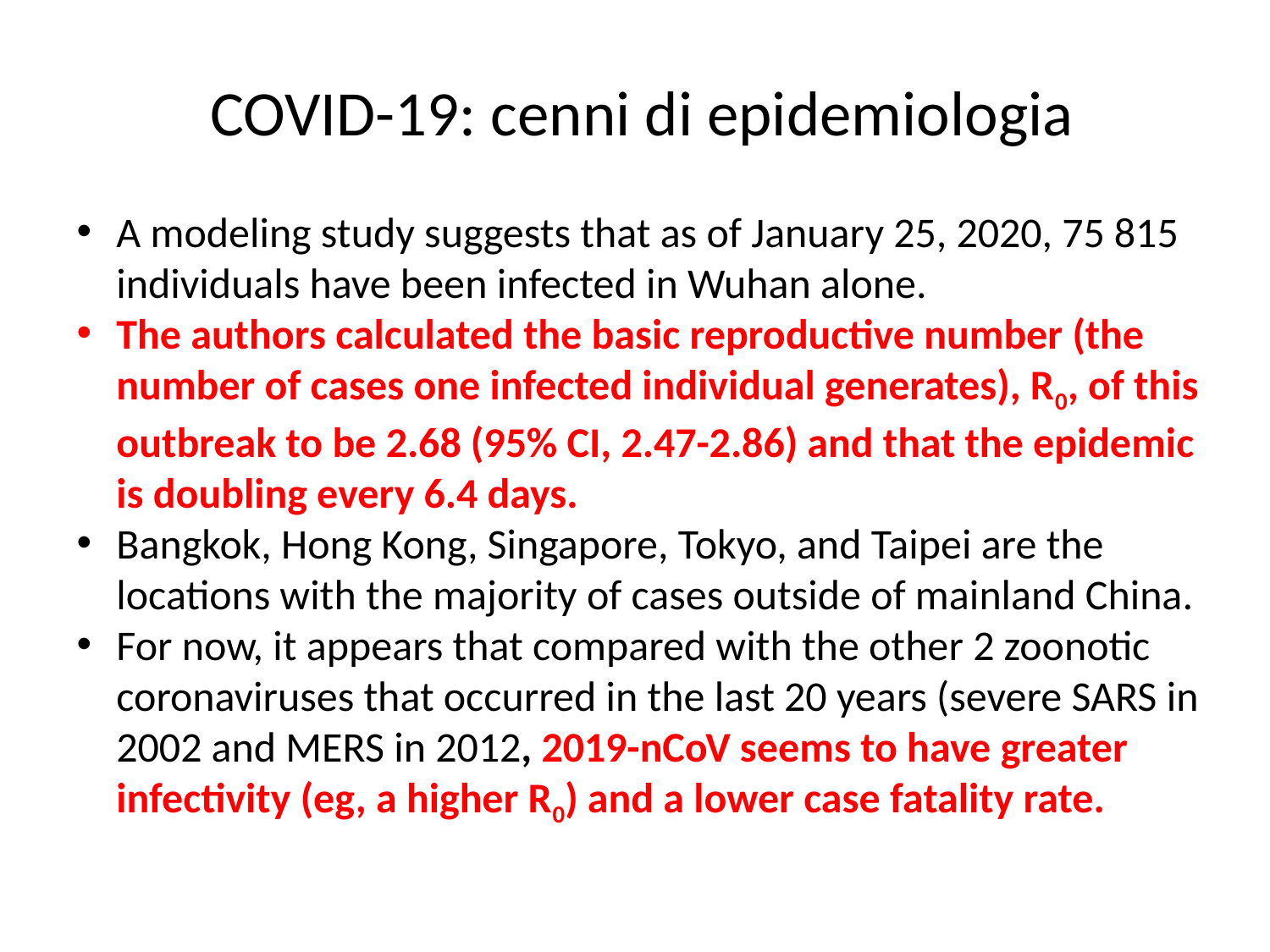

COVID-19: cenni di epidemiologia

A modeling study suggests that as of January 25, 2020, 75 815 individuals have been infected in Wuhan alone.
The authors calculated the basic reproductive number (the number of cases one infected individual generates), R0, of this outbreak to be 2.68 (95% CI, 2.47-2.86) and that the epidemic is doubling every 6.4 days.
Bangkok, Hong Kong, Singapore, Tokyo, and Taipei are the locations with the majority of cases outside of mainland China.
For now, it appears that compared with the other 2 zoonotic coronaviruses that occurred in the last 20 years (severe SARS in 2002 and MERS in 2012, 2019-nCoV seems to have greater infectivity (eg, a higher R0) and a lower case fatality rate.